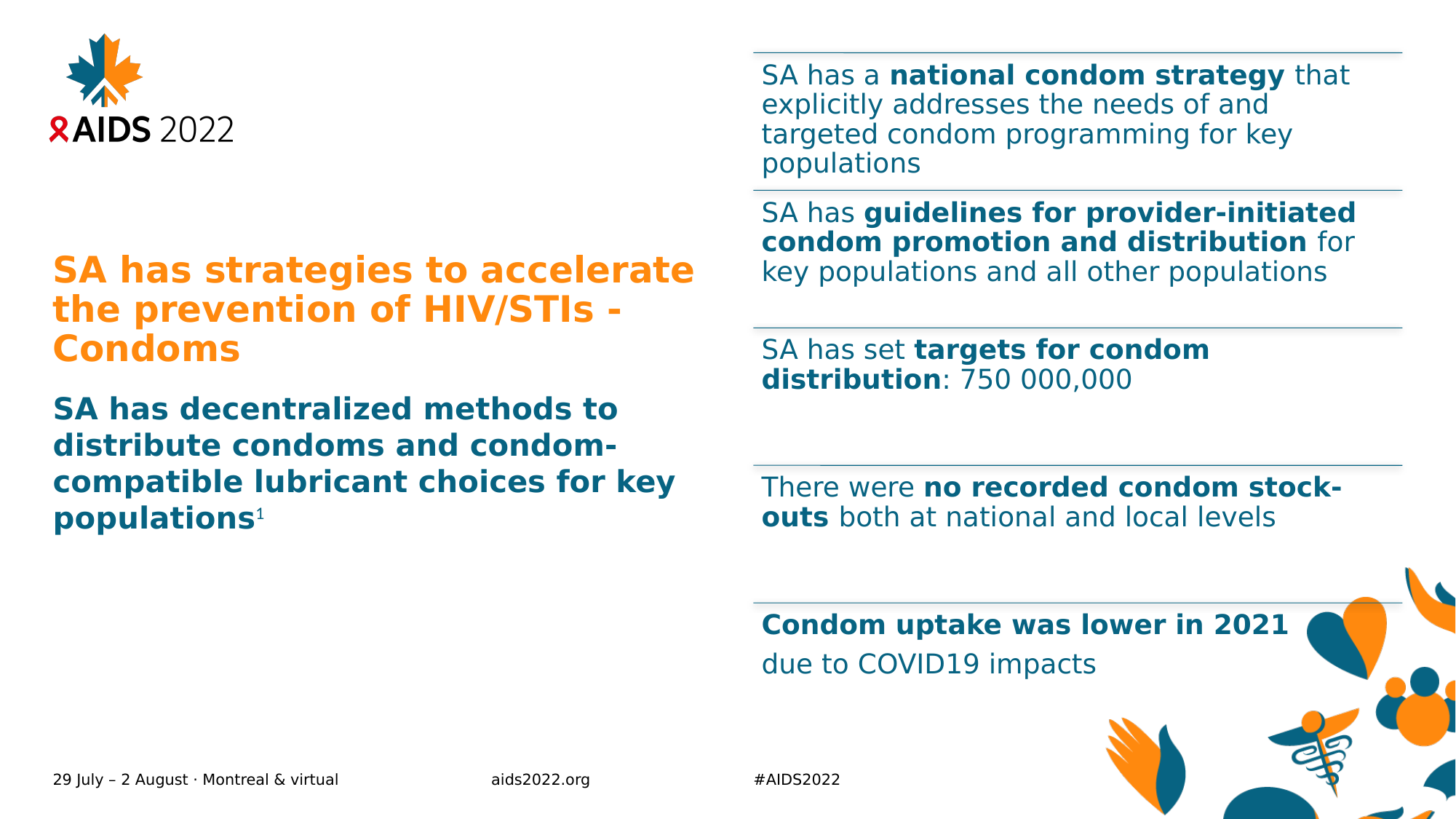

SA has a national condom strategy that explicitly addresses the needs of and targeted condom programming for key populations
SA has guidelines for provider-initiated condom promotion and distribution for key populations and all other populations
SA has set targets for condom distribution: 750 000,000
There were no recorded condom stock-outs both at national and local levels
Condom uptake was lower in 2021
due to COVID19 impacts
# SA has strategies to accelerate the prevention of HIV/STIs - Condoms
SA has decentralized methods to distribute condoms and condom-compatible lubricant choices for key populations1